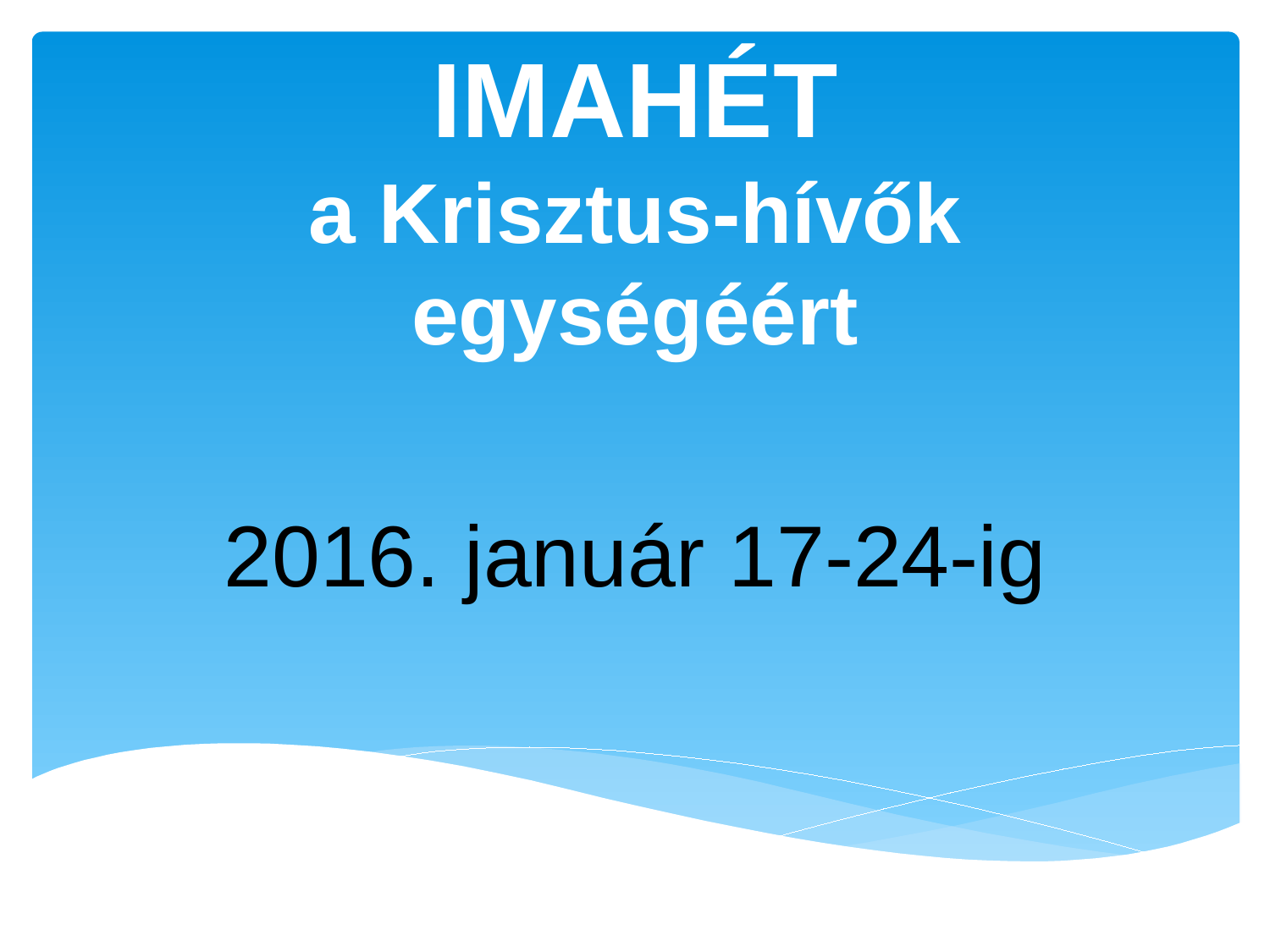

# ÖKUMENIKUS IMAHÉT a Krisztus-hívők egységéért
2016. január 17-24-ig